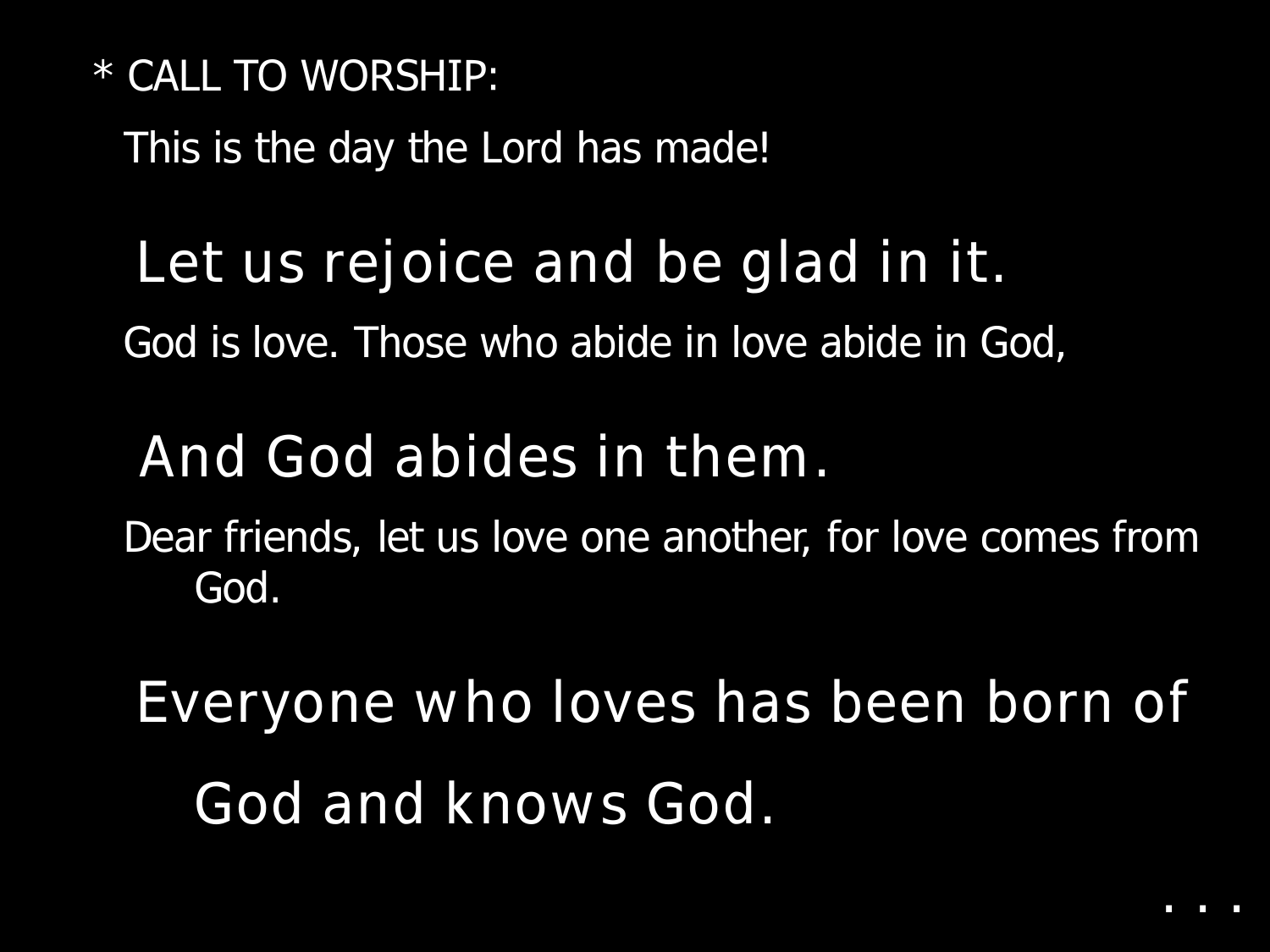

* CALL TO WORSHIP:

This is the day the Lord has made!
 Let us rejoice and be glad in it.
God is love. Those who abide in love abide in God,
 And God abides in them.
Dear friends, let us love one another, for love comes from God.
 Everyone who loves has been born of God and knows God.
. . .